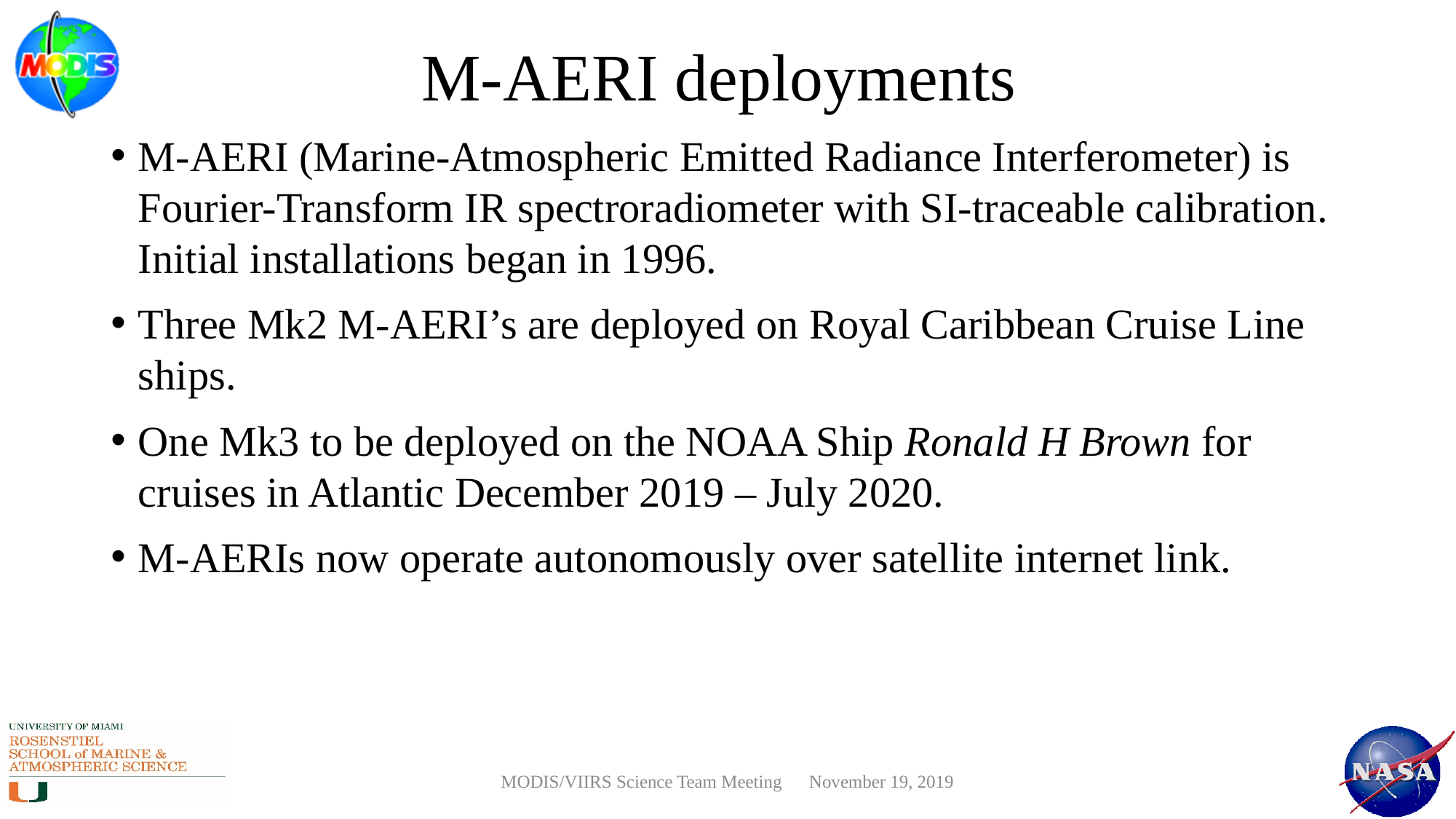

# M-AERI deployments
M-AERI (Marine-Atmospheric Emitted Radiance Interferometer) is  Fourier-Transform IR spectroradiometer with SI-traceable calibration. Initial installations began in 1996.
Three Mk2 M-AERI’s are deployed on Royal Caribbean Cruise Line ships.
One Mk3 to be deployed on the NOAA Ship Ronald H Brown for cruises in Atlantic December 2019 – July 2020.
M-AERIs now operate autonomously over satellite internet link.

MODIS/VIIRS Science Team Meeting      November 19, 2019